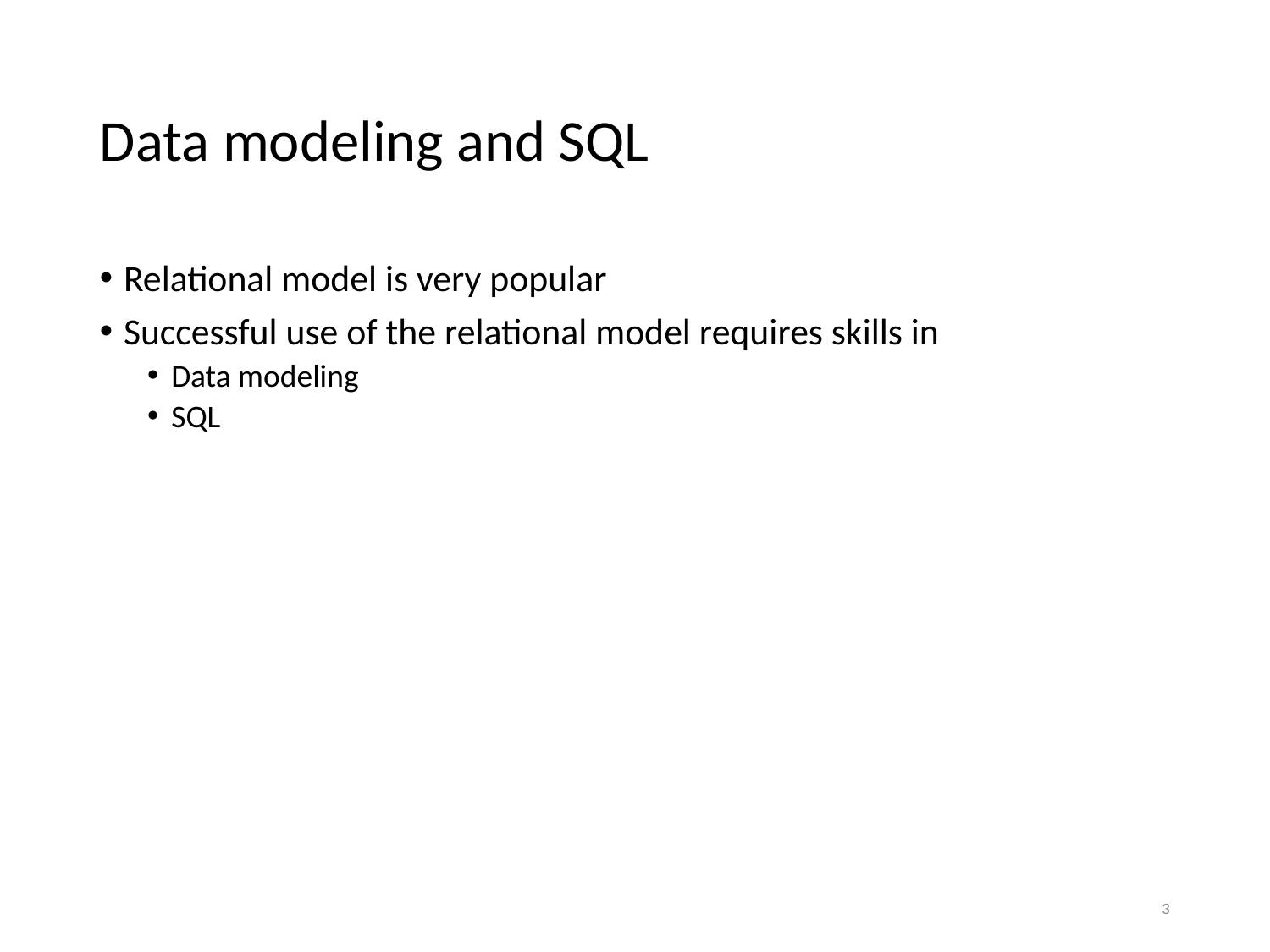

# Data modeling and SQL
Relational model is very popular
Successful use of the relational model requires skills in
Data modeling
SQL
3